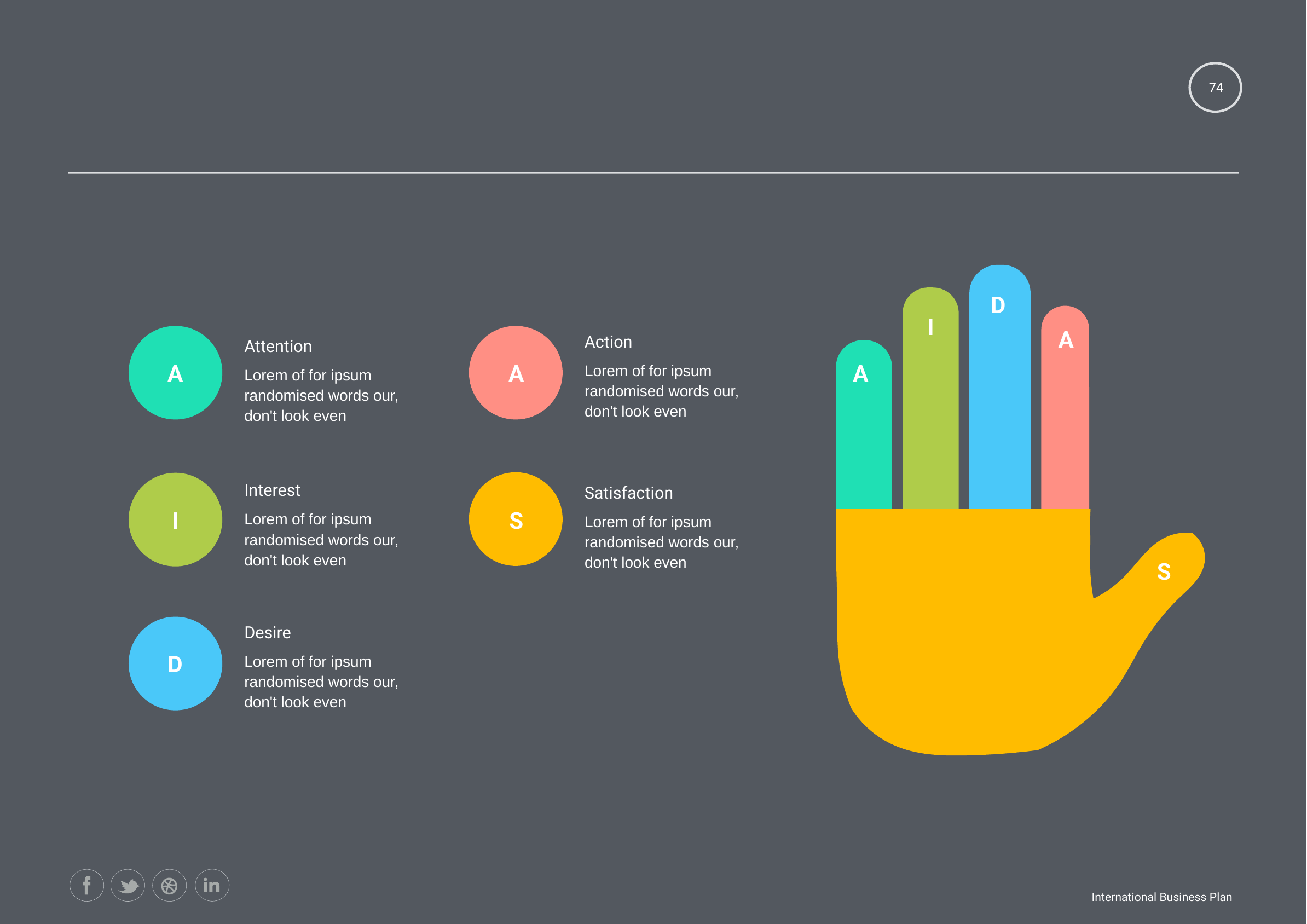

#
74

D

I
A

Action
Attention

A
A
A
Lorem of for ipsum randomised words our, don't look even
Lorem of for ipsum randomised words our, don't look even

Interest
Satisfaction
I
S
Lorem of for ipsum randomised words our, don't look even
Lorem of for ipsum randomised words our, don't look even

S

Desire
D
Lorem of for ipsum randomised words our, don't look even
International Business Plan